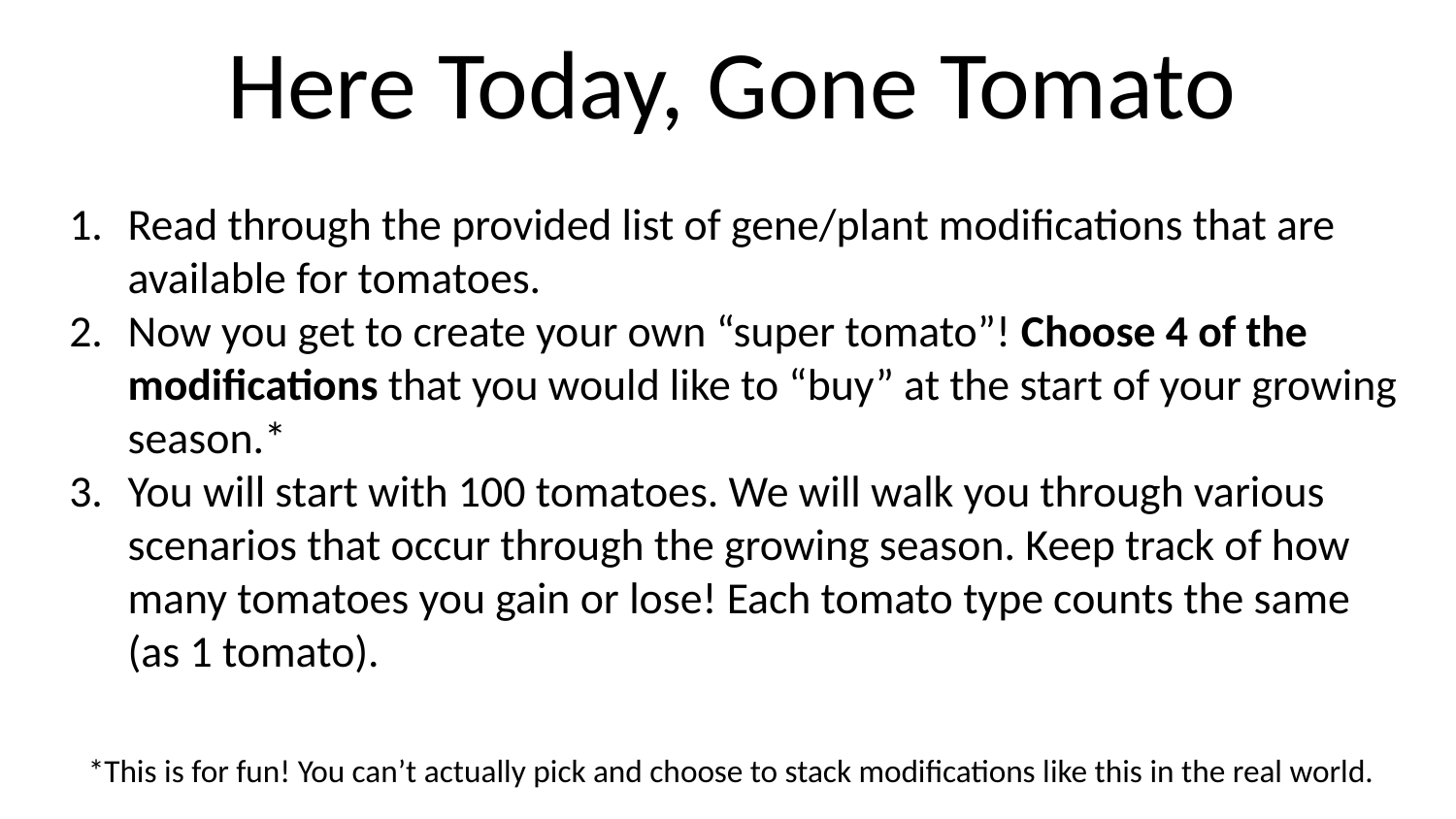

# Here Today, Gone Tomato
Read through the provided list of gene/plant modifications that are available for tomatoes.
Now you get to create your own “super tomato”! Choose 4 of the modifications that you would like to “buy” at the start of your growing season.*
You will start with 100 tomatoes. We will walk you through various scenarios that occur through the growing season. Keep track of how many tomatoes you gain or lose! Each tomato type counts the same (as 1 tomato).
*This is for fun! You can’t actually pick and choose to stack modifications like this in the real world.